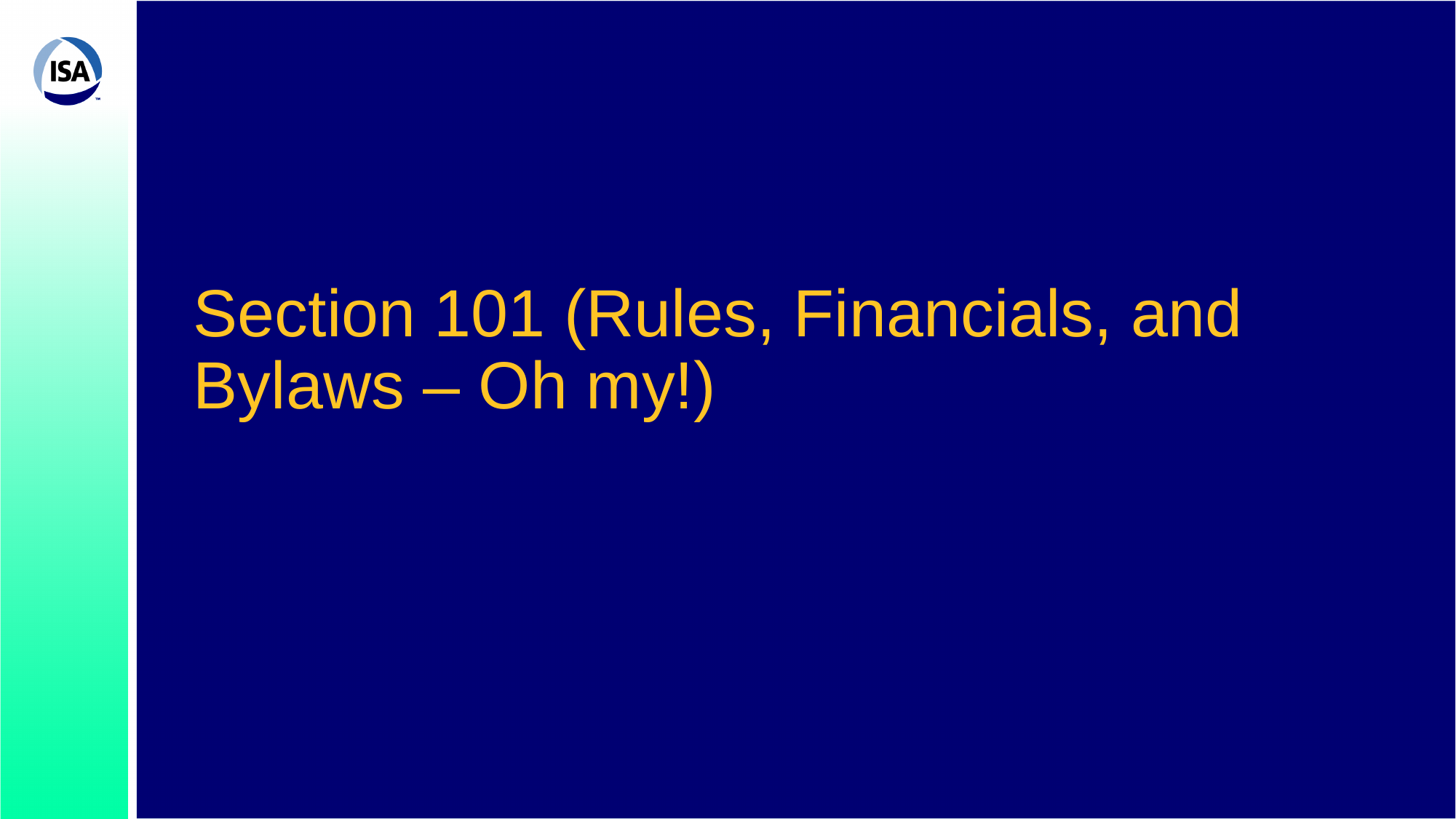

# Section 101 (Rules, Financials, and Bylaws – Oh my!)